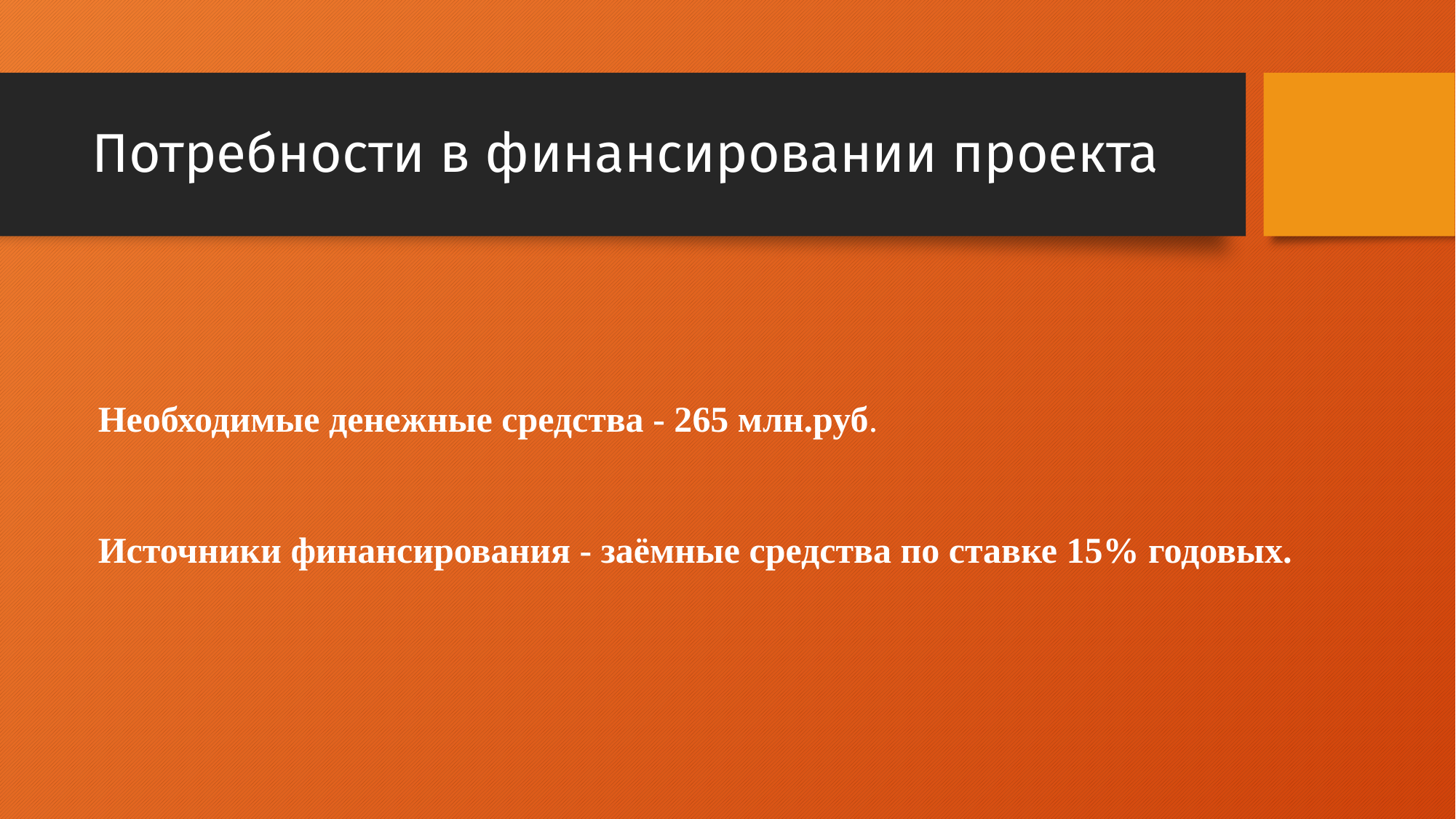

# Потребности в финансировании проекта
Необходимые денежные средства - 265 млн.руб.

Источники финансирования - заёмные средства по ставке 15% годовых.